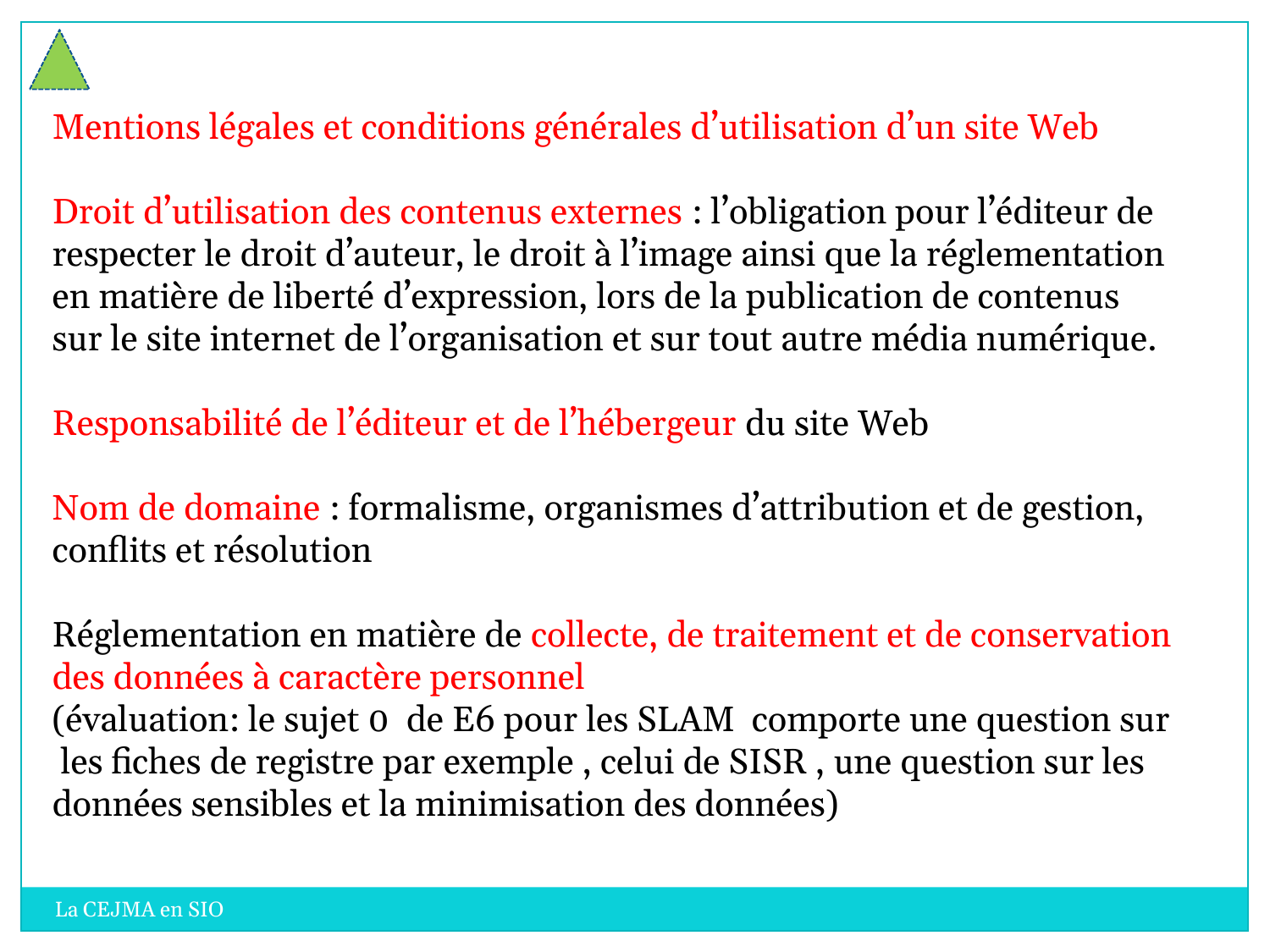

Mentions légales et conditions générales d’utilisation d’un site Web

Droit d’utilisation des contenus externes : l’obligation pour l’éditeur de respecter le droit d’auteur, le droit à l’image ainsi que la réglementation en matière de liberté d’expression, lors de la publication de contenus sur le site internet de l’organisation et sur tout autre média numérique.

Responsabilité de l’éditeur et de l’hébergeur du site Web

Nom de domaine : formalisme, organismes d’attribution et de gestion, conflits et résolution

Réglementation en matière de collecte, de traitement et de conservation des données à caractère personnel
(évaluation: le sujet 0  de E6 pour les SLAM  comporte une question sur  les fiches de registre par exemple , celui de SISR , une question sur les données sensibles et la minimisation des données)

La CEJMA en SIO